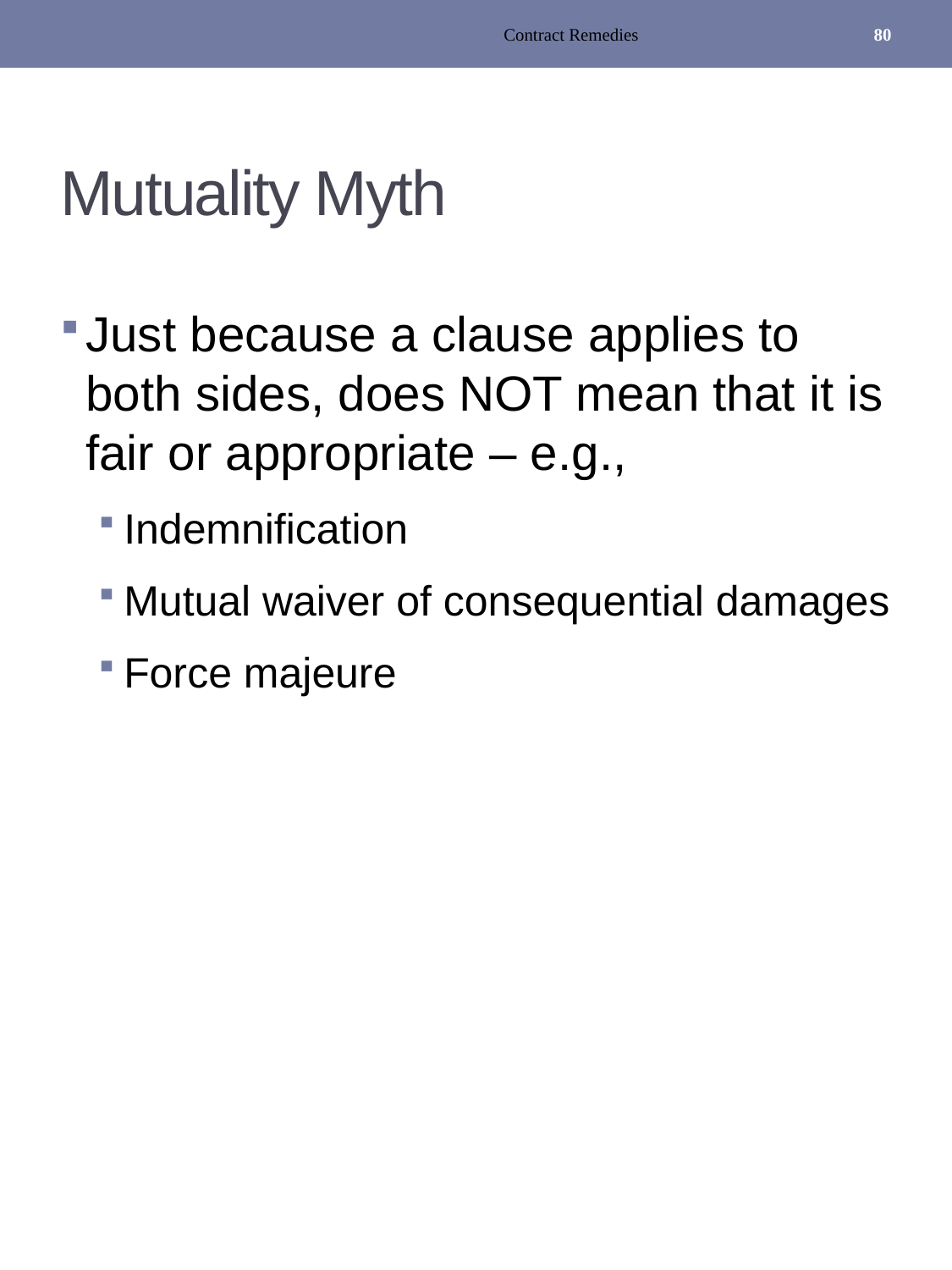

Contract Remedies
80
# Mutuality Myth
Just because a clause applies to both sides, does NOT mean that it is fair or appropriate – e.g.,
Indemnification
Mutual waiver of consequential damages
Force majeure